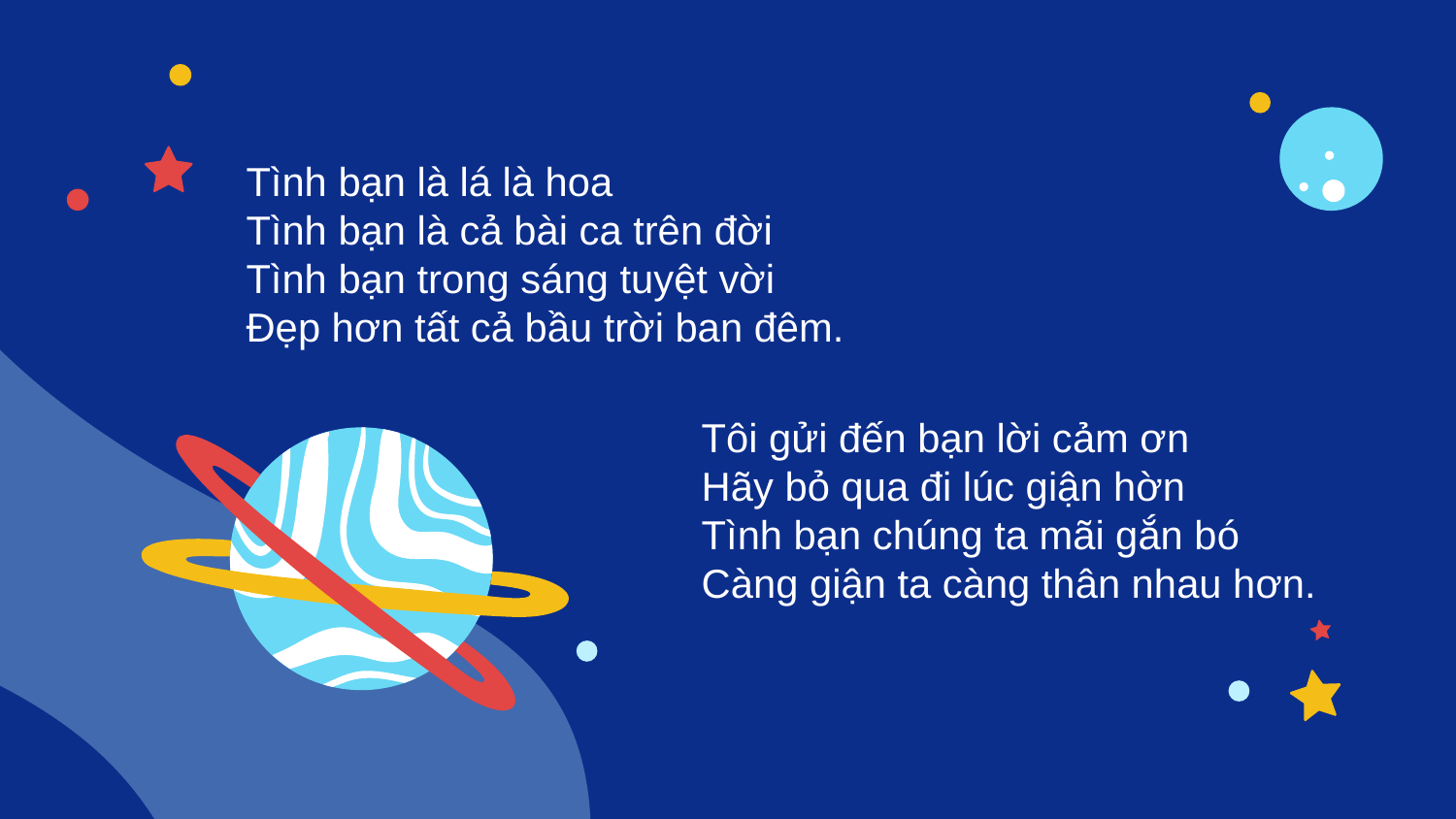

# Tình bạn là lá là hoa Tình bạn là cả bài ca trên đời Tình bạn trong sáng tuyệt vời Đẹp hơn tất cả bầu trời ban đêm.
Tôi gửi đến bạn lời cảm ơn
Hãy bỏ qua đi lúc giận hờn
Tình bạn chúng ta mãi gắn bó
Càng giận ta càng thân nhau hơn.